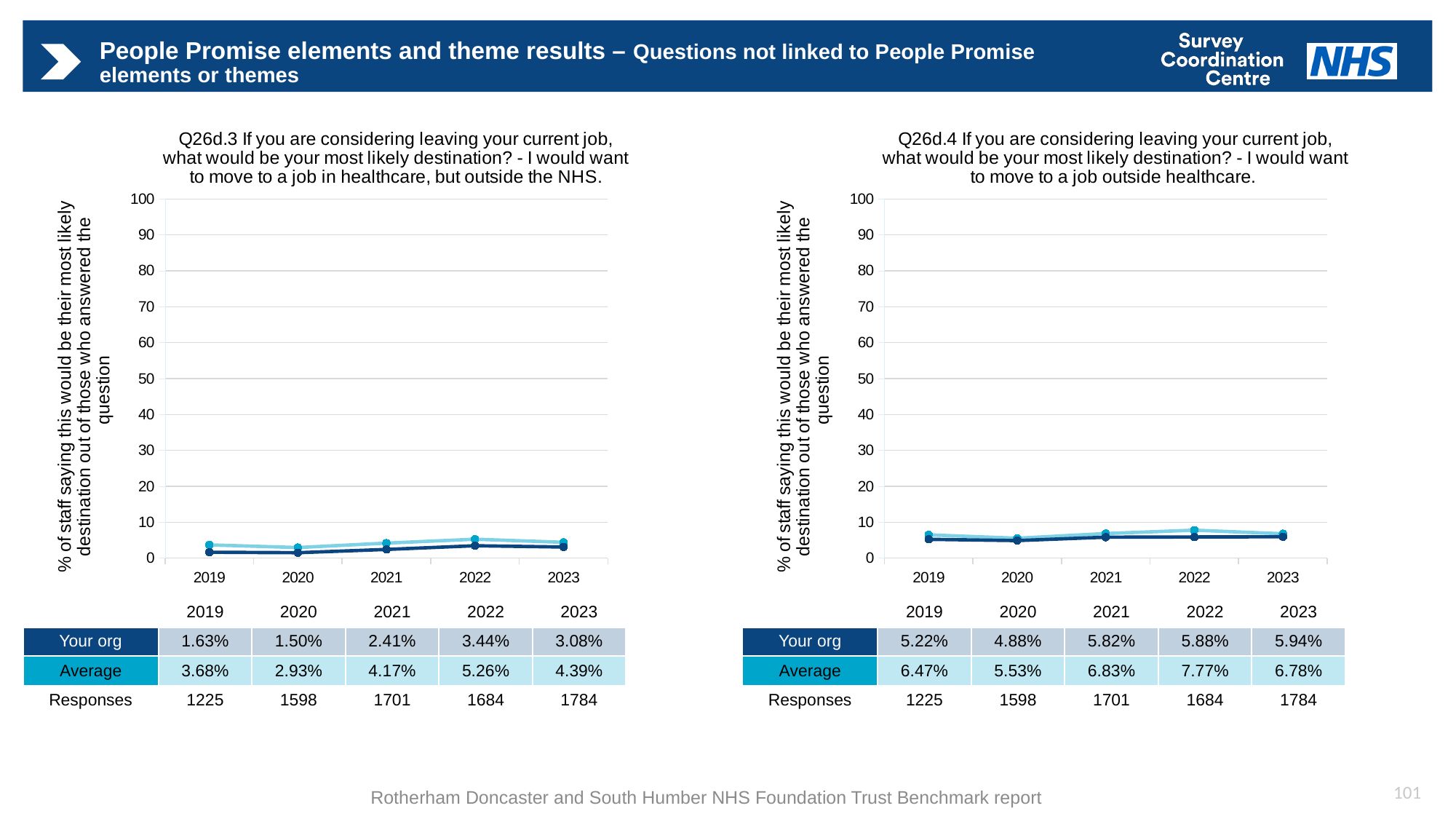

# People Promise elements and theme results – Questions not linked to People Promise elements or themes

### Chart: Q26d.3 If you are considering leaving your current job, what would be your most likely destination? - I would want to move to a job in healthcare, but outside the NHS.

| Category | Average | Your org |
|---|---|---|
| 2019 | 3.68294635708566 | 1.6326530612244898 |
| 2020 | 2.92885475444365 | 1.50187734668335 |
| 2021 | 4.1701417848206805 | 2.41034685479129 |
| 2022 | 5.25502318392581 | 3.44418052256532 |
| 2023 | 4.38931297709923 | 3.0829596412556 |

### Chart: Q26d.4 If you are considering leaving your current job, what would be your most likely destination? - I would want to move to a job outside healthcare.

| Category | Average | Your org |
|---|---|---|
| 2019 | 6.47330811265237 | 5.22448979591836 |
| 2020 | 5.53080364107685 | 4.8811013767209 |
| 2021 | 6.83408810209963 | 5.82010582010582 |
| 2022 | 7.7726975832789 | 5.87885985748218 |
| 2023 | 6.77966101694915 | 5.94170403587443 |
|  | 2019 | 2020 | 2021 | 2022 | 2023 |
| --- | --- | --- | --- | --- | --- |
| Your org | 1.63% | 1.50% | 2.41% | 3.44% | 3.08% |
| Average | 3.68% | 2.93% | 4.17% | 5.26% | 4.39% |
| Responses | 1225 | 1598 | 1701 | 1684 | 1784 |
|  | 2019 | 2020 | 2021 | 2022 | 2023 |
| --- | --- | --- | --- | --- | --- |
| Your org | 5.22% | 4.88% | 5.82% | 5.88% | 5.94% |
| Average | 6.47% | 5.53% | 6.83% | 7.77% | 6.78% |
| Responses | 1225 | 1598 | 1701 | 1684 | 1784 |
101
Rotherham Doncaster and South Humber NHS Foundation Trust Benchmark report